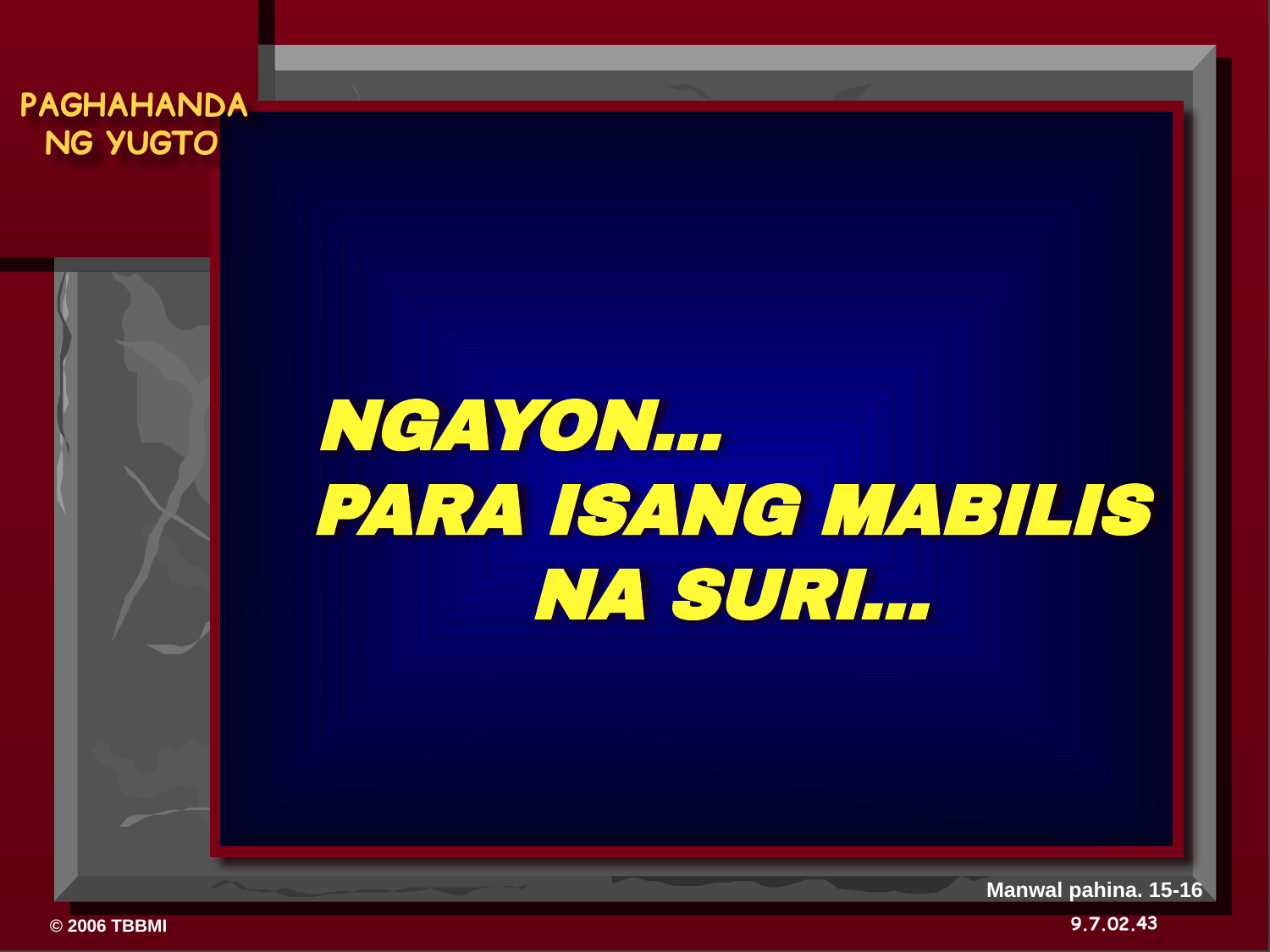

NGAYON…                   PARA ISANG MABILIS NA SURI...

Manwal pahina. 15-16
43